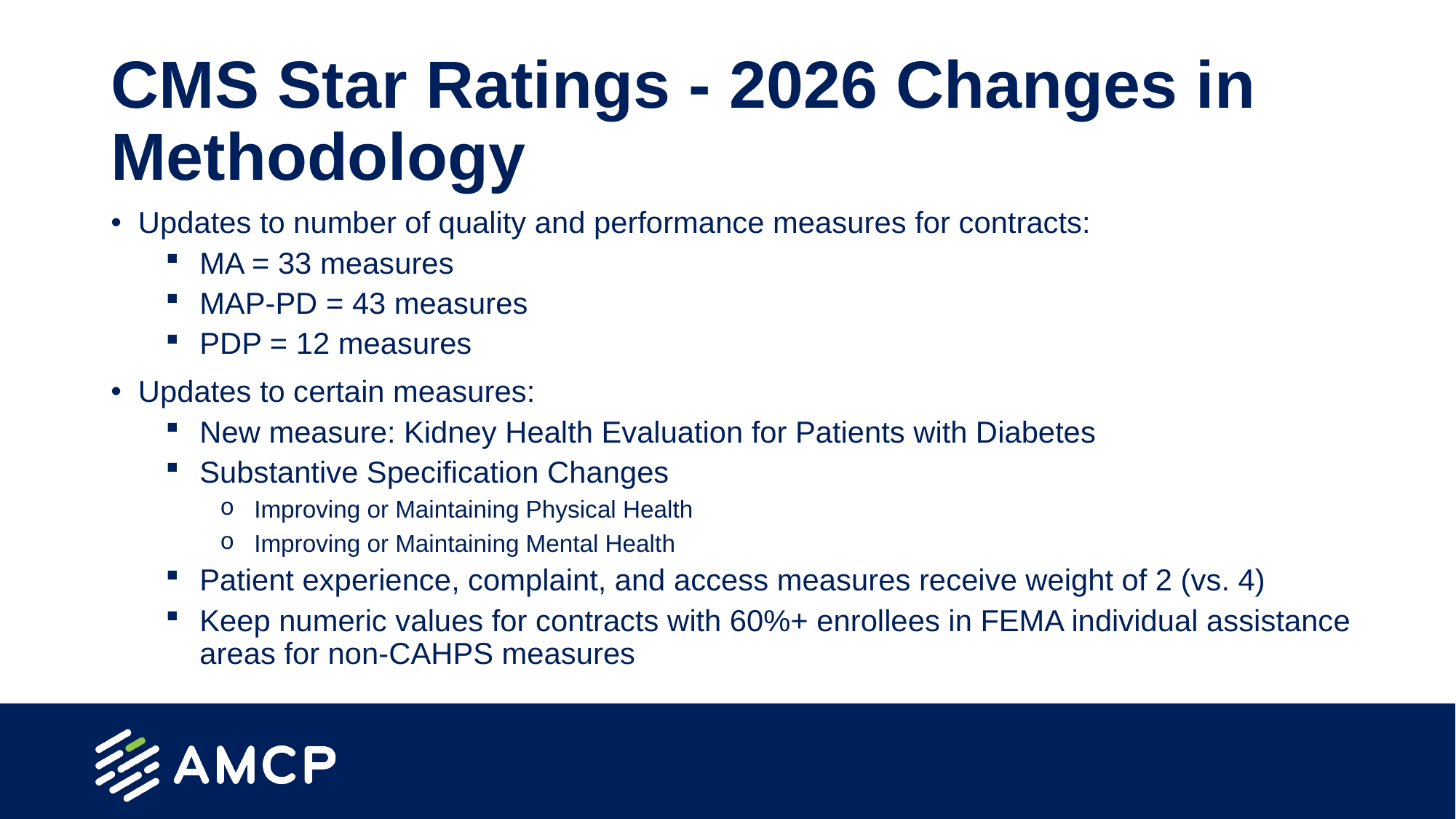

# CMS Star Ratings - 2026 Changes in Methodology
Updates to number of quality and performance measures for contracts:
MA = 33 measures
MAP-PD = 43 measures
PDP = 12 measures
Updates to certain measures:
New measure: Kidney Health Evaluation for Patients with Diabetes
Substantive Specification Changes
Improving or Maintaining Physical Health
Improving or Maintaining Mental Health
Patient experience, complaint, and access measures receive weight of 2 (vs. 4)
Keep numeric values for contracts with 60%+ enrollees in FEMA individual assistance areas for non-CAHPS measures